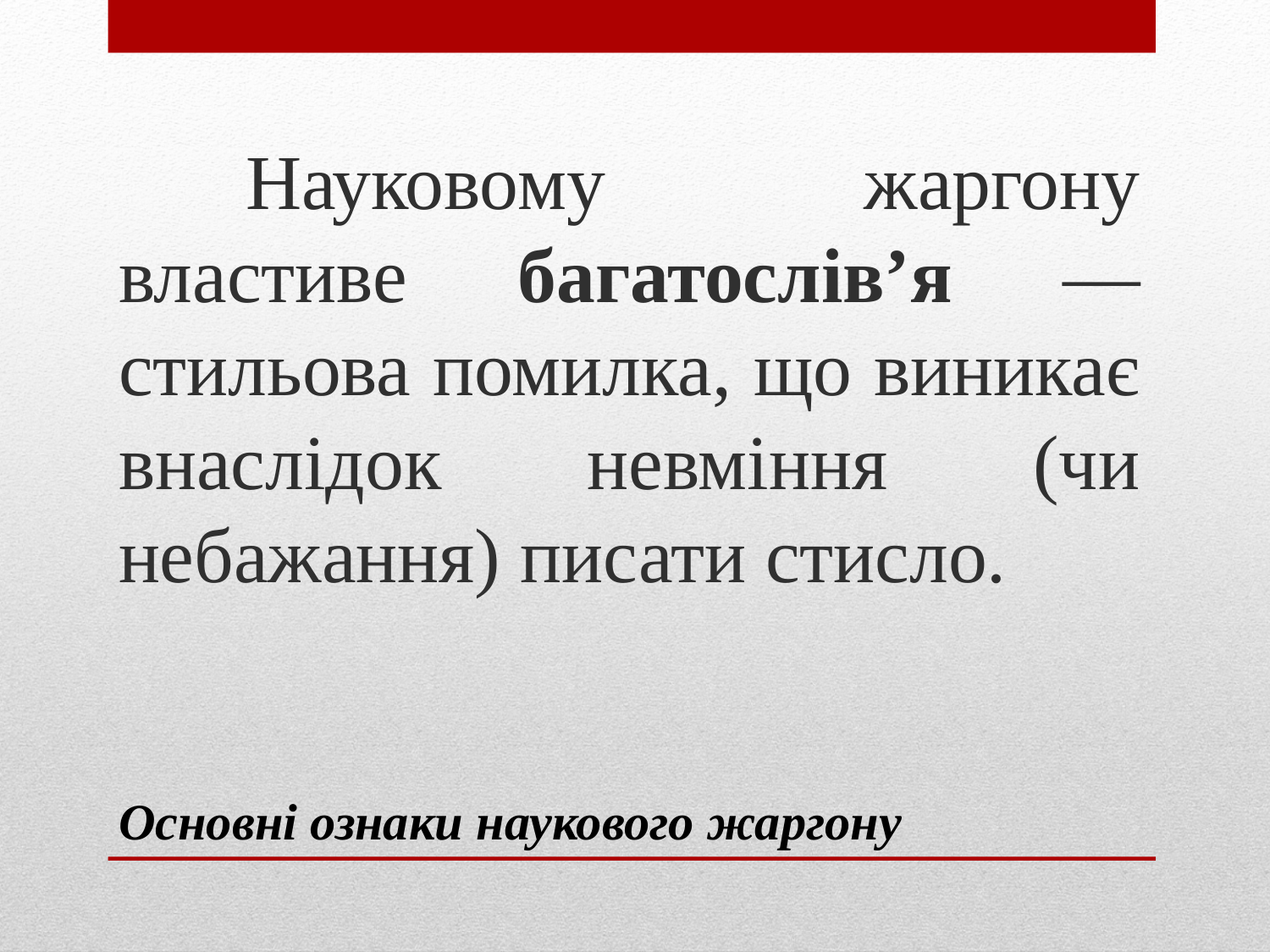

Науковому жаргону властиве багатослів’я — стильова помилка, що виникає внаслідок невміння (чи небажання) писати стисло.
# Основні ознаки наукового жаргону